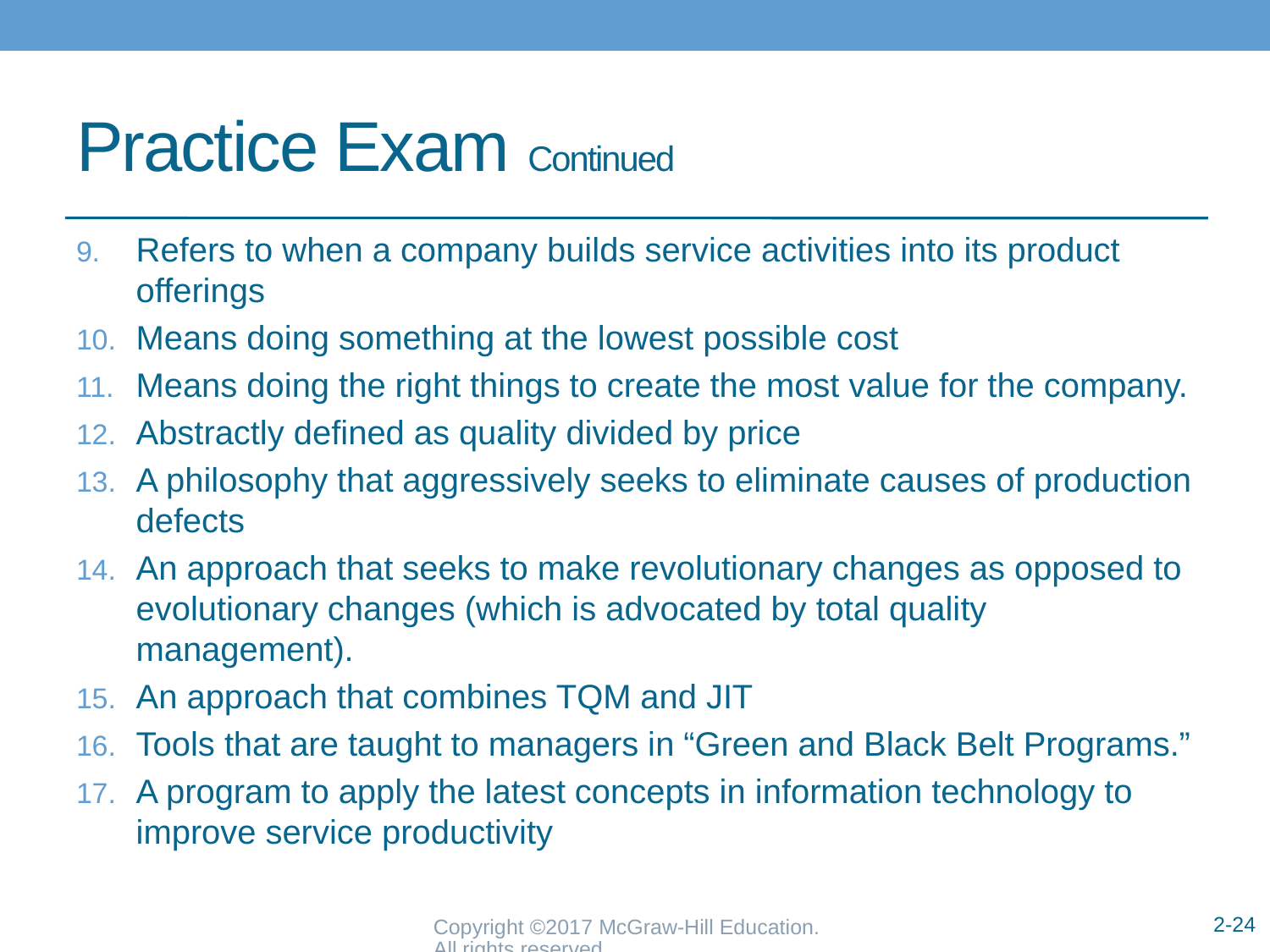

# Practice Exam Continued
Refers to when a company builds service activities into its product offerings
Means doing something at the lowest possible cost
Means doing the right things to create the most value for the company.
Abstractly defined as quality divided by price
A philosophy that aggressively seeks to eliminate causes of production defects
An approach that seeks to make revolutionary changes as opposed to evolutionary changes (which is advocated by total quality management).
An approach that combines TQM and JIT
Tools that are taught to managers in “Green and Black Belt Programs.”
A program to apply the latest concepts in information technology to improve service productivity
Copyright ©2017 McGraw-Hill Education. All rights reserved.
2-24